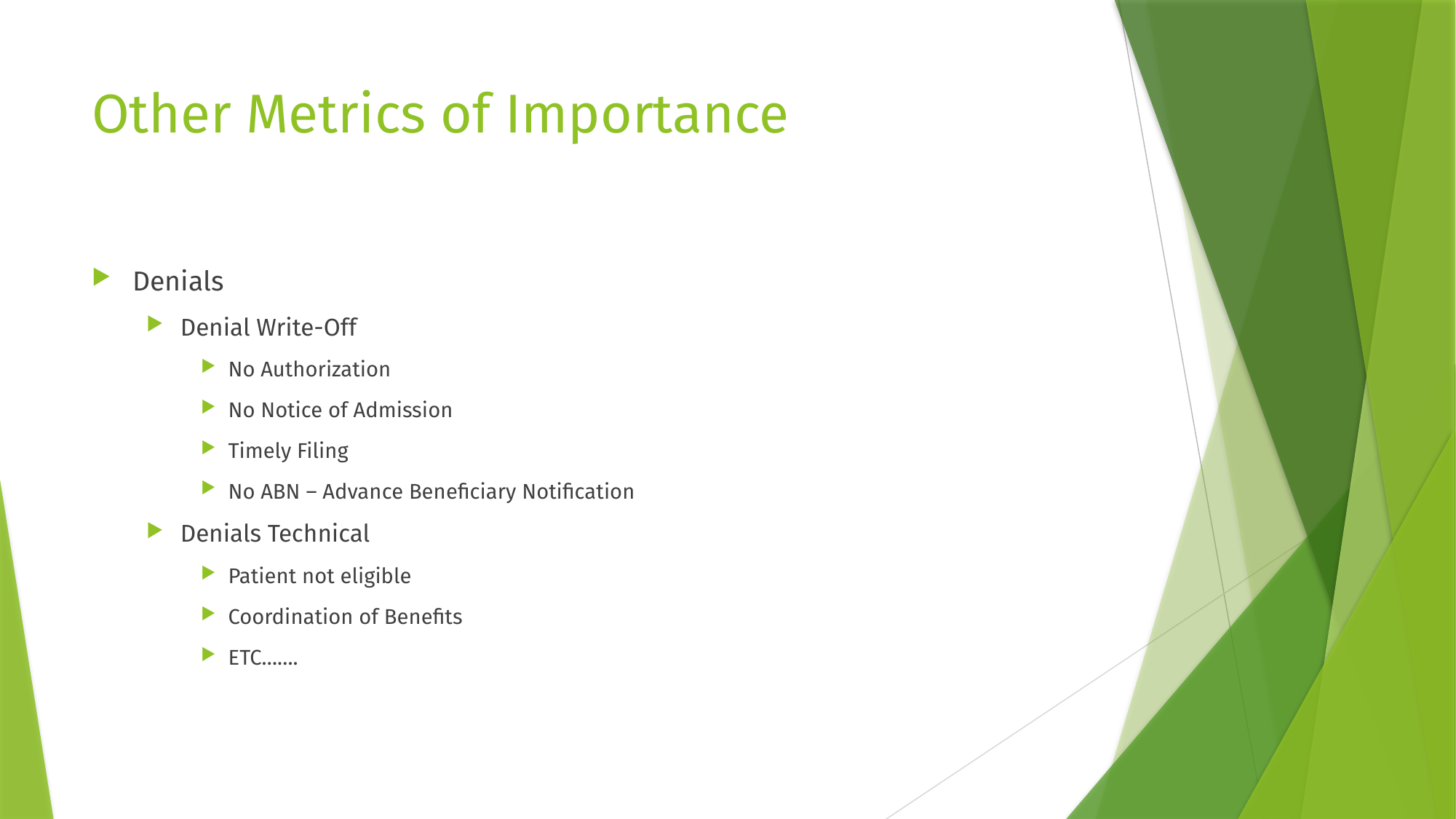

# Other Metrics of Importance
Denials
Denial Write-Off
No Authorization
No Notice of Admission
Timely Filing
No ABN – Advance Beneficiary Notification
Denials Technical
Patient not eligible
Coordination of Benefits
ETC…….